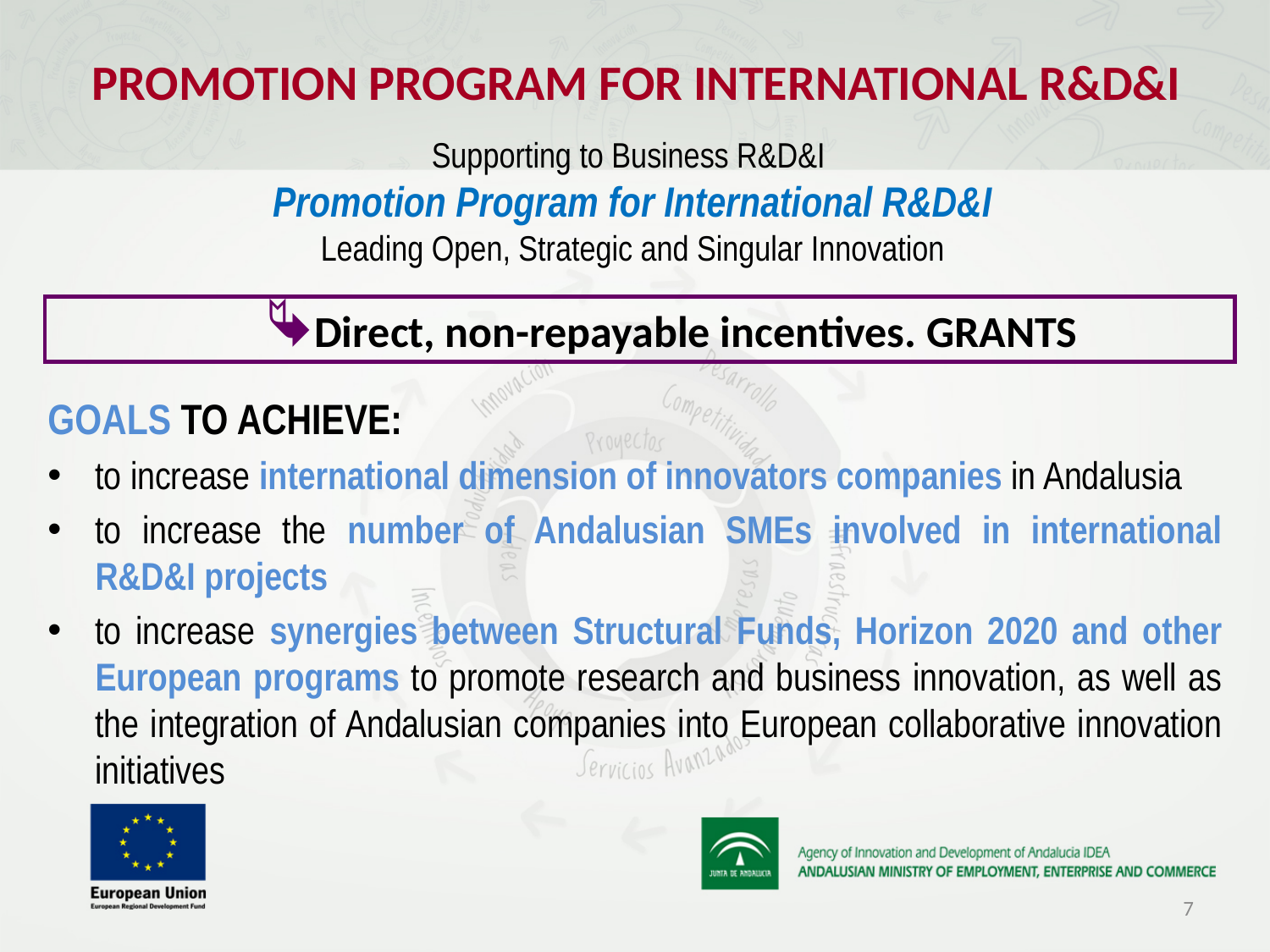

# PROMOTION PROGRAM FOR INTERNATIONAL R&D&I
Supporting to Business R&D&I
Promotion Program for International R&D&I
Leading Open, Strategic and Singular Innovation
Direct, non-repayable incentives. GRANTS
GOALS TO ACHIEVE:
to increase international dimension of innovators companies in Andalusia
to increase the number of Andalusian SMEs involved in international R&D&I projects
to increase synergies between Structural Funds, Horizon 2020 and other European programs to promote research and business innovation, as well as the integration of Andalusian companies into European collaborative innovation initiatives
7